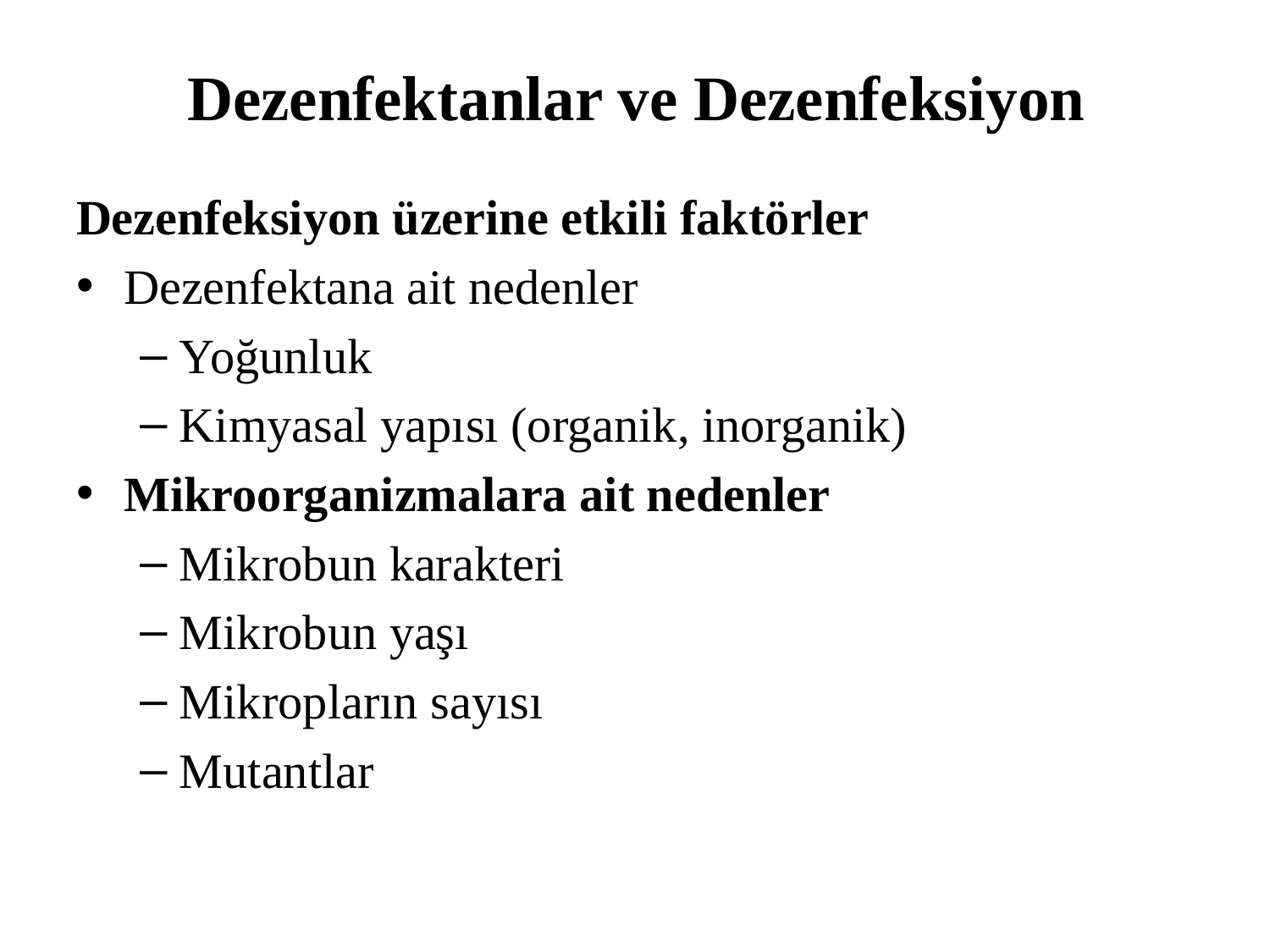

# Dezenfektanlar ve Dezenfeksiyon
Dezenfeksiyon üzerine etkili faktörler
Dezenfektana ait nedenler
Yoğunluk
Kimyasal yapısı (organik, inorganik)
Mikroorganizmalara ait nedenler
Mikrobun karakteri
Mikrobun yaşı
Mikropların sayısı
Mutantlar